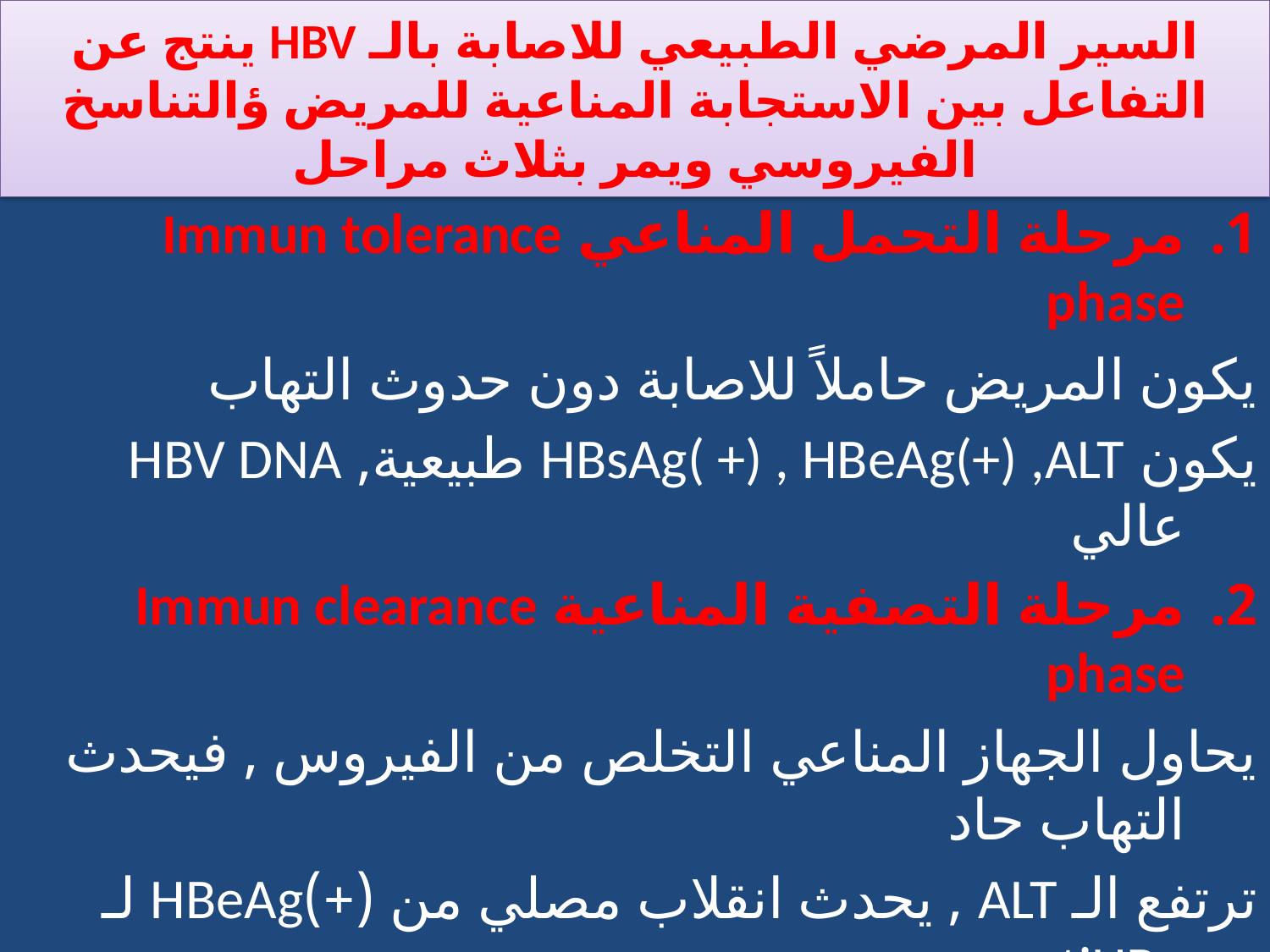

# السير المرضي الطبيعي للاصابة بالـ HBV ينتج عن التفاعل بين الاستجابة المناعية للمريض ؤالتناسخ الفيروسي ويمر بثلاث مراحل
مرحلة التحمل المناعي Immun tolerance phase
يكون المريض حاملاً للاصابة دون حدوث التهاب
يكون HBsAg( +) , HBeAg(+) ,ALT طبيعية, HBV DNA عالي
مرحلة التصفية المناعية Immun clearance phase
يحاول الجهاز المناعي التخلص من الفيروس , فيحدث التهاب حاد
ترتفع الـ ALT , يحدث انقلاب مصلي من (+)HBeAg لـ antiHBe
مرحلة انخفاض أو اعدام التناسخ الفيروسي
HBsAg(+) , HBeAg(+)(-) ,antiHBe(+)(-)
HBV DNA سلبي أو منخفض , ALT طبيعية أو مرتفع قليلاً